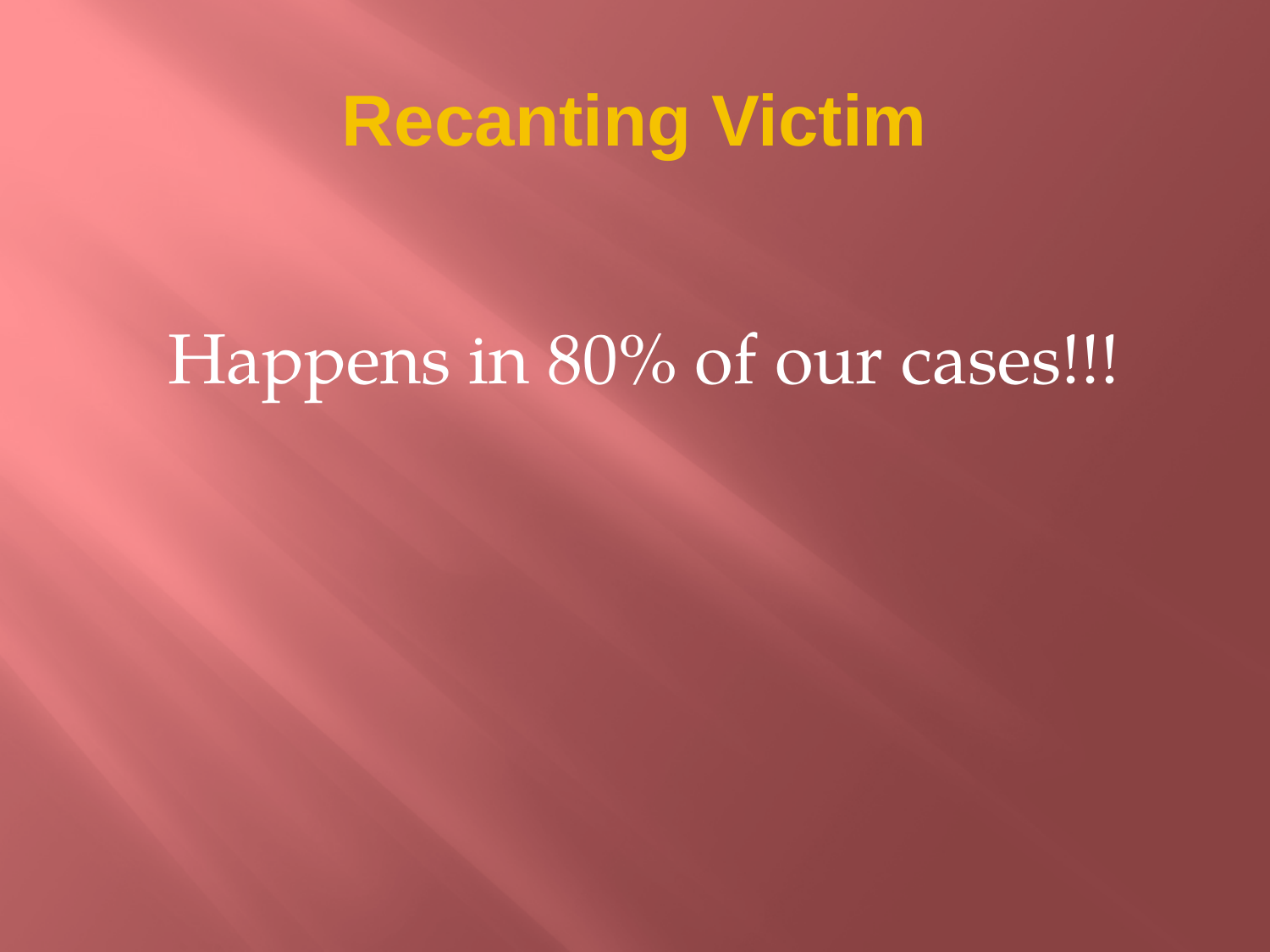

# Recanting Victim
Happens in 80% of our cases!!!